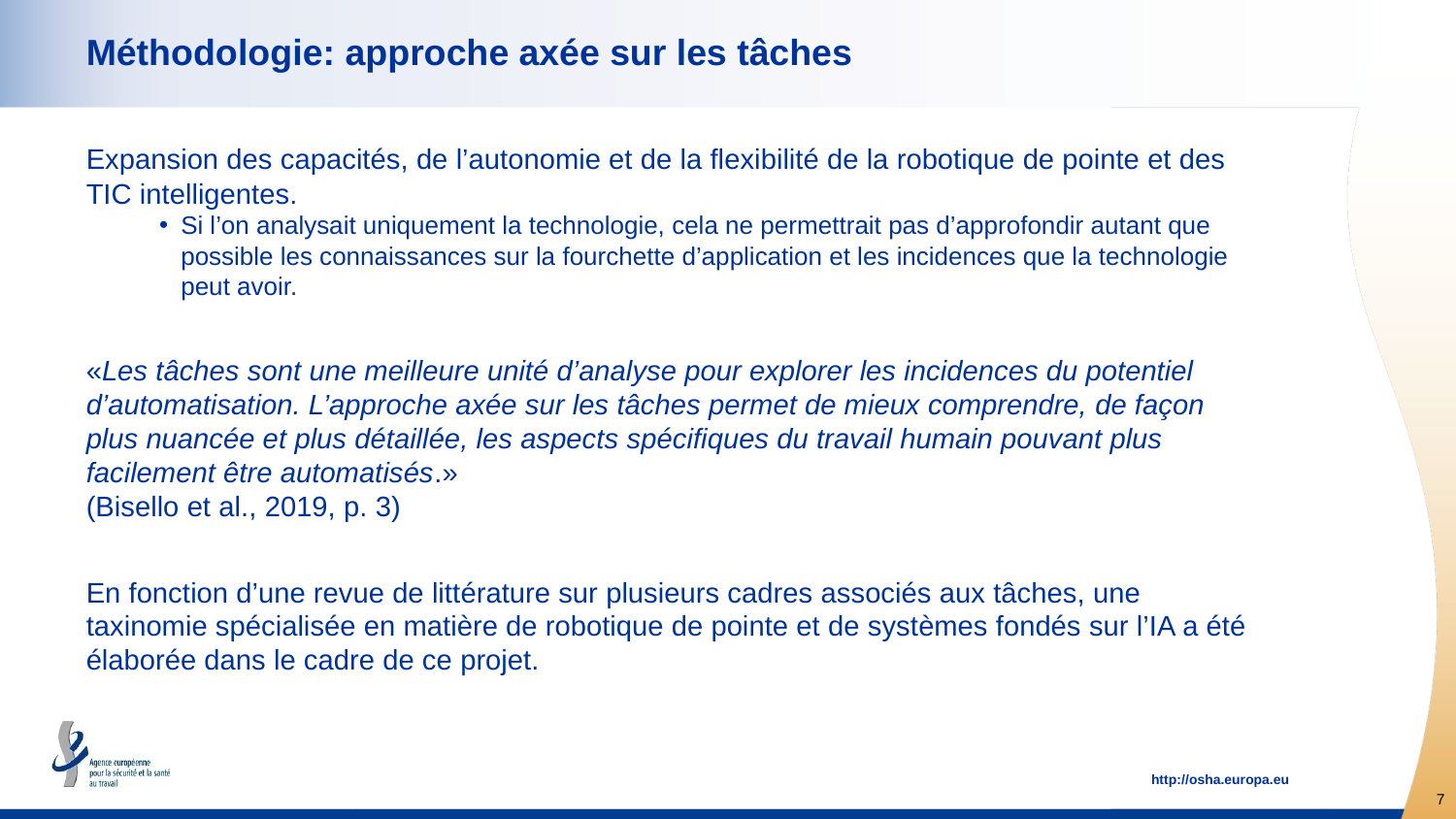

# Méthodologie: approche axée sur les tâches
Expansion des capacités, de l’autonomie et de la flexibilité de la robotique de pointe et des TIC intelligentes.
Si l’on analysait uniquement la technologie, cela ne permettrait pas d’approfondir autant que possible les connaissances sur la fourchette d’application et les incidences que la technologie peut avoir.

«Les tâches sont une meilleure unité d’analyse pour explorer les incidences du potentiel d’automatisation. L’approche axée sur les tâches permet de mieux comprendre, de façon plus nuancée et plus détaillée, les aspects spécifiques du travail humain pouvant plus facilement être automatisés.»
(Bisello et al., 2019, p. 3)

En fonction d’une revue de littérature sur plusieurs cadres associés aux tâches, une taxinomie spécialisée en matière de robotique de pointe et de systèmes fondés sur l’IA a été élaborée dans le cadre de ce projet.